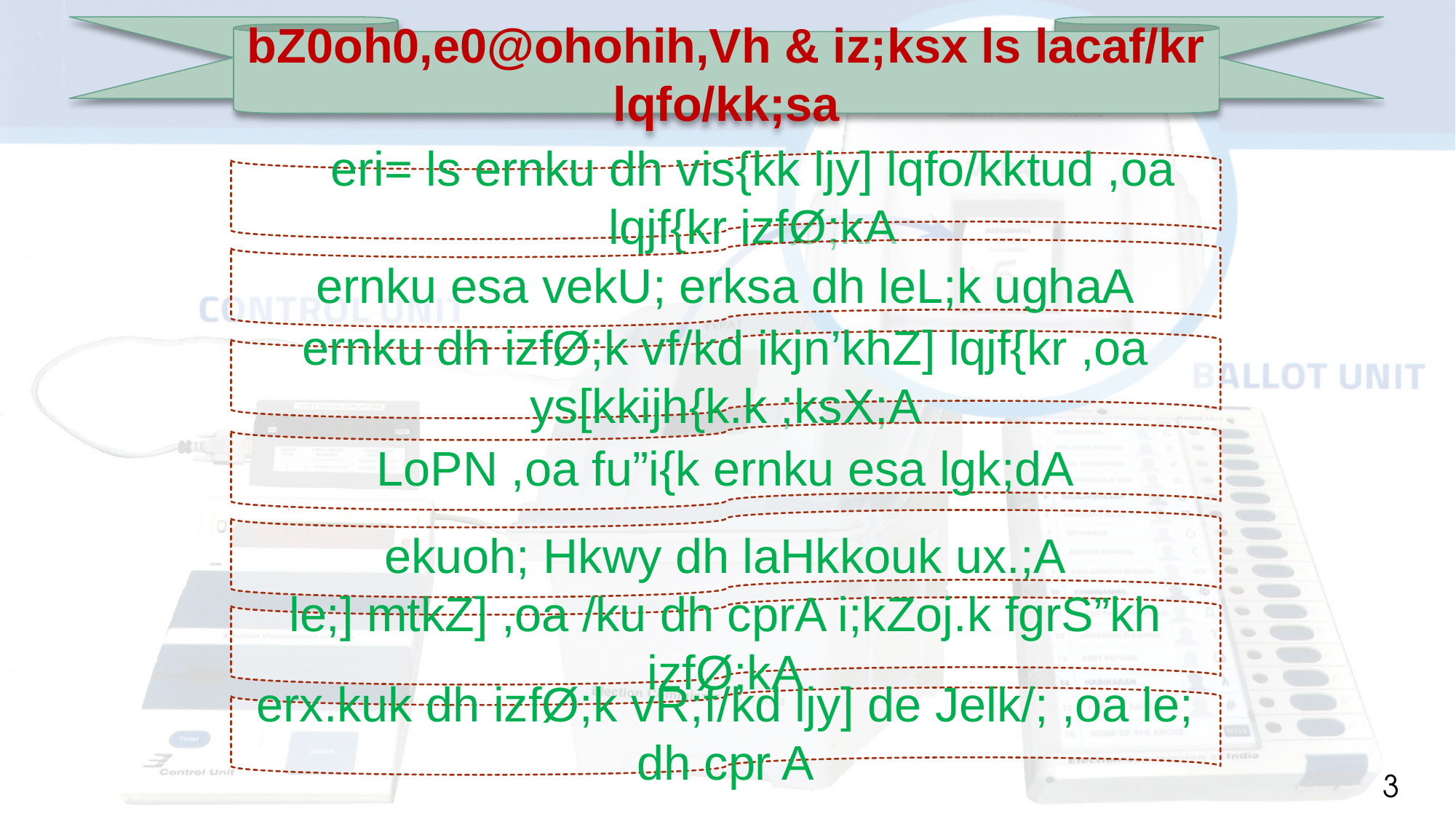

bZ0oh0,e0@ohohih,Vh & iz;ksx ls lacaf/kr lqfo/kk;sa
eri= ls ernku dh vis{kk ljy] lqfo/kktud ,oa lqjf{kr izfØ;kA
ernku esa vekU; erksa dh leL;k ughaA
ernku dh izfØ;k vf/kd ikjn’khZ] lqjf{kr ,oa ys[kkijh{k.k ;ksX;A
LoPN ,oa fu”i{k ernku esa lgk;dA
ekuoh; Hkwy dh laHkkouk ux.;A
le;] mtkZ] ,oa /ku dh cprA i;kZoj.k fgrS”kh izfØ;kA
erx.kuk dh izfØ;k vR;f/kd ljy] de Jelk/; ,oa le; dh cpr A
3